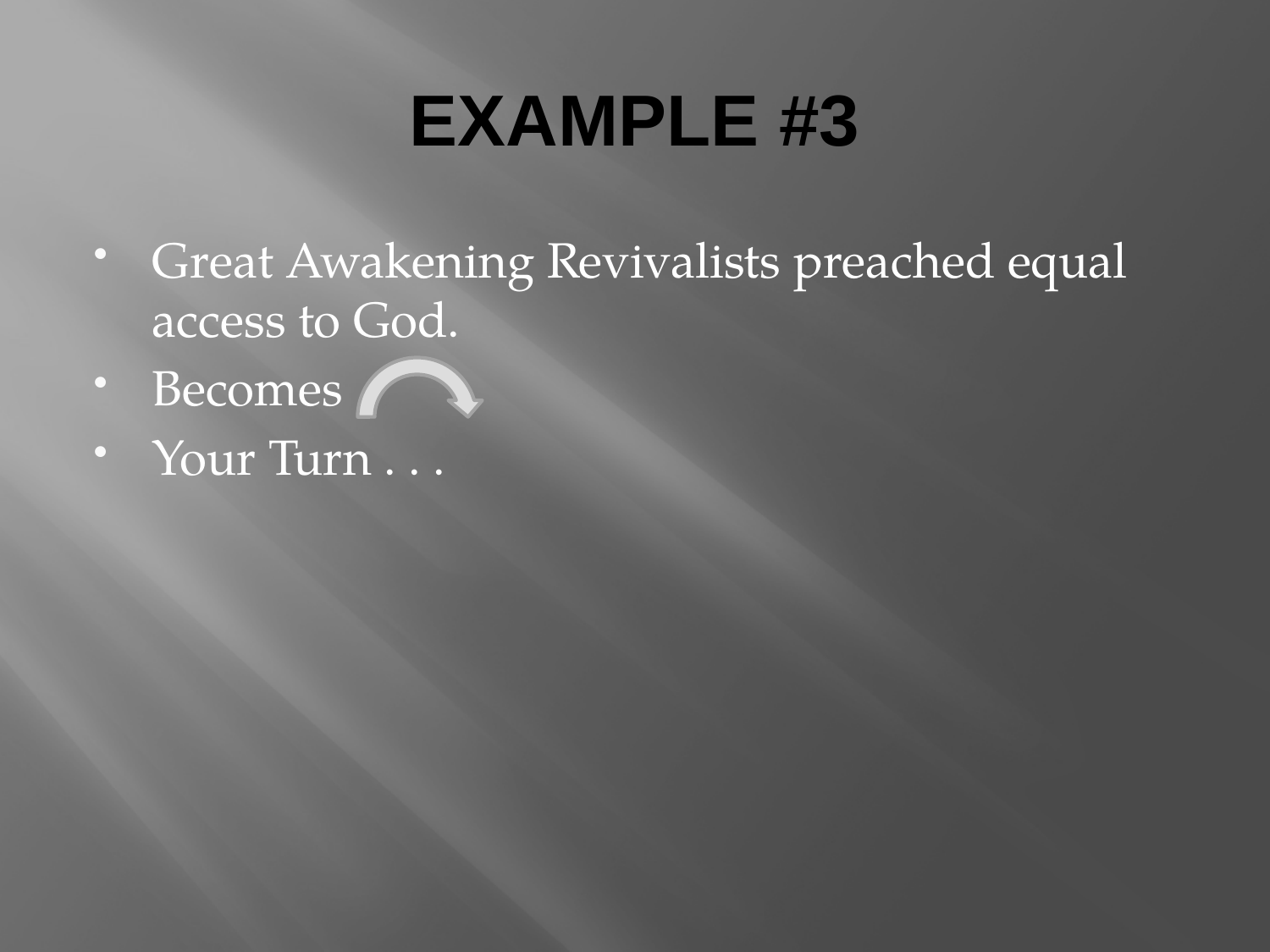

# EXAMPLE #3
Great Awakening Revivalists preached equal access to God.
Becomes
Your Turn . . .